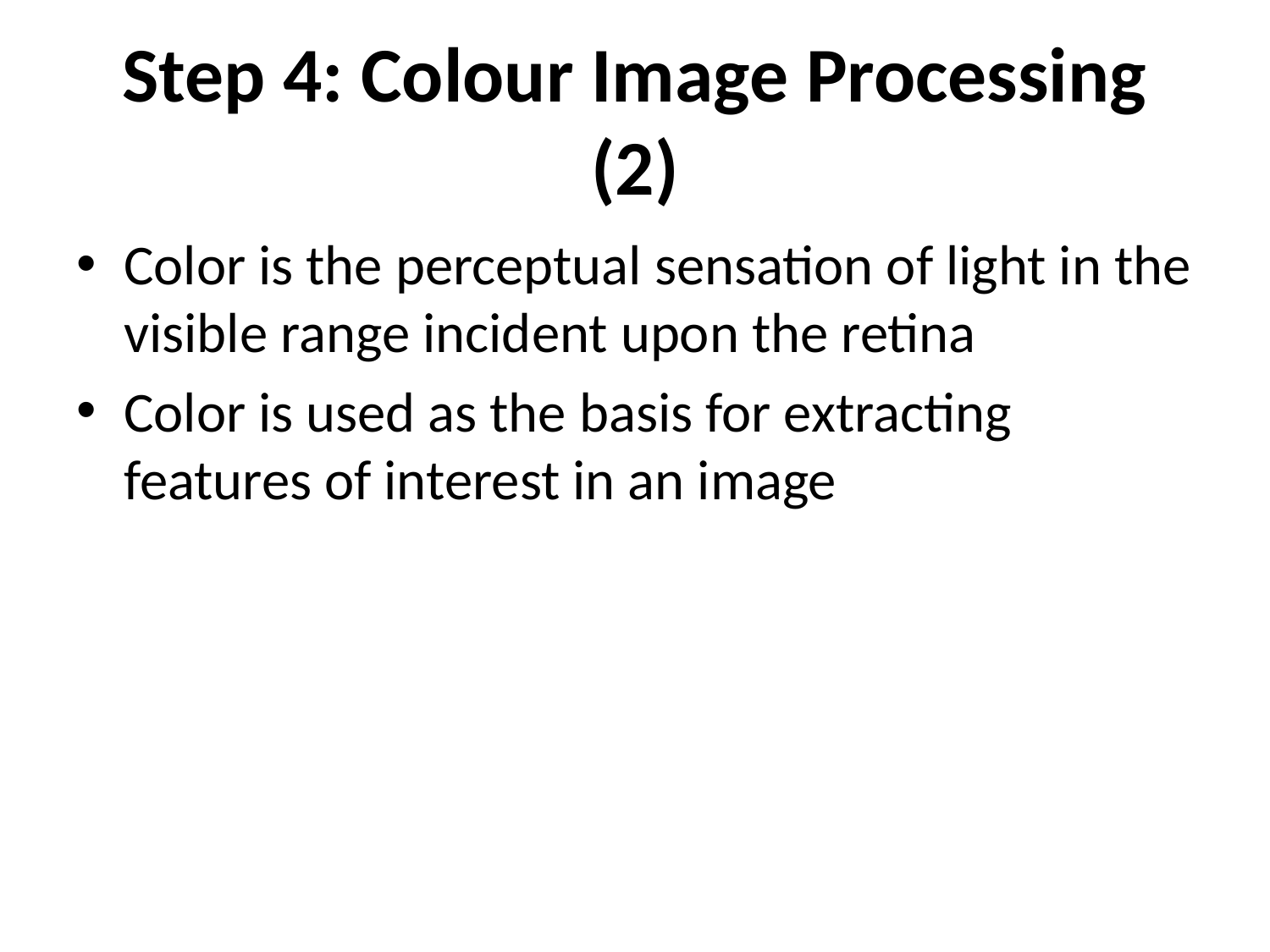

# Step 4: Colour Image Processing (2)
Color is the perceptual sensation of light in the visible range incident upon the retina
Color is used as the basis for extracting features of interest in an image